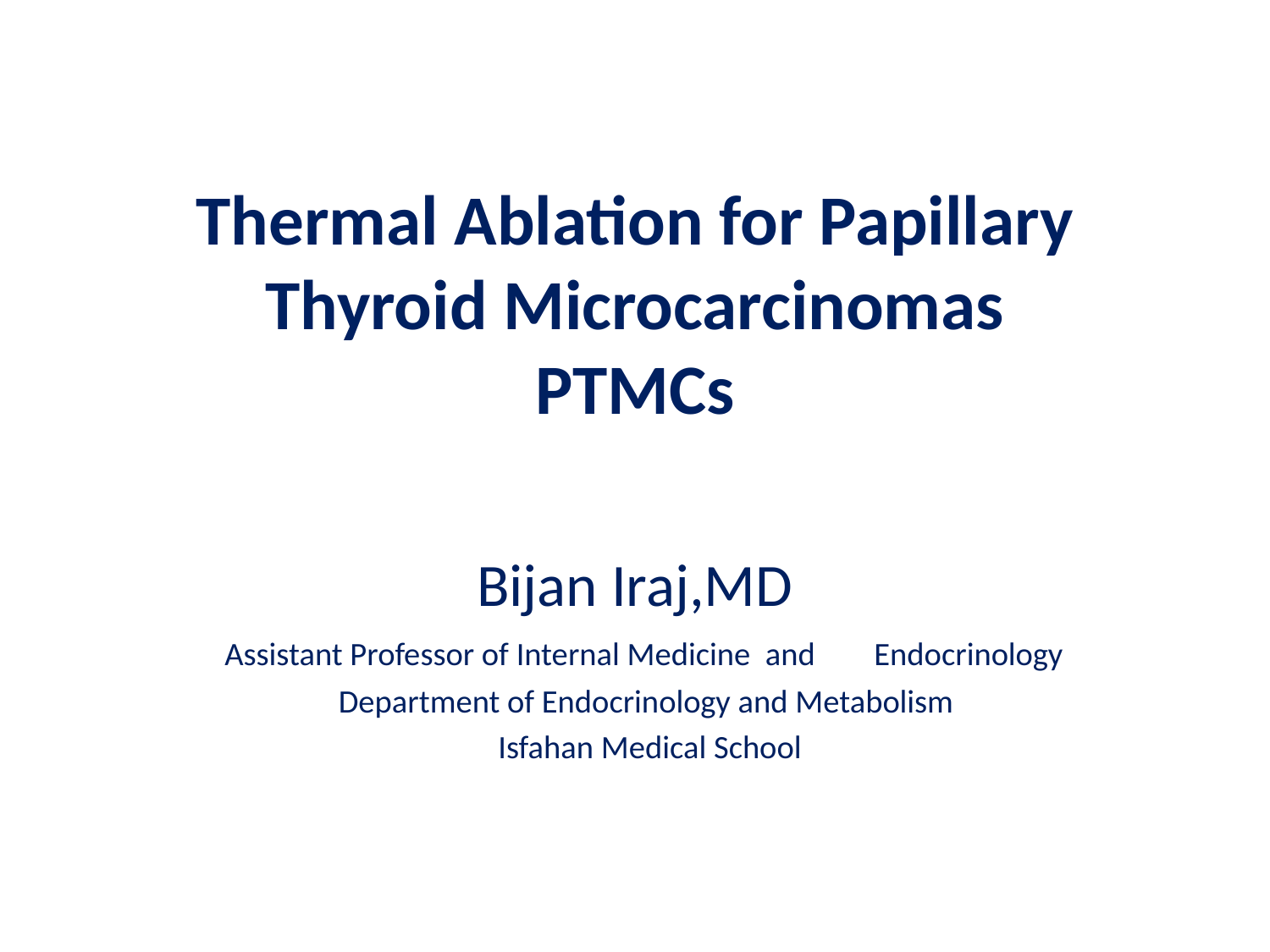

# Thermal Ablation for Papillary Thyroid Microcarcinomas PTMCs
Bijan Iraj,MD
  Assistant Professor of Internal Medicine  and        Endocrinology
   Department of Endocrinology and Metabolism
    Isfahan Medical School